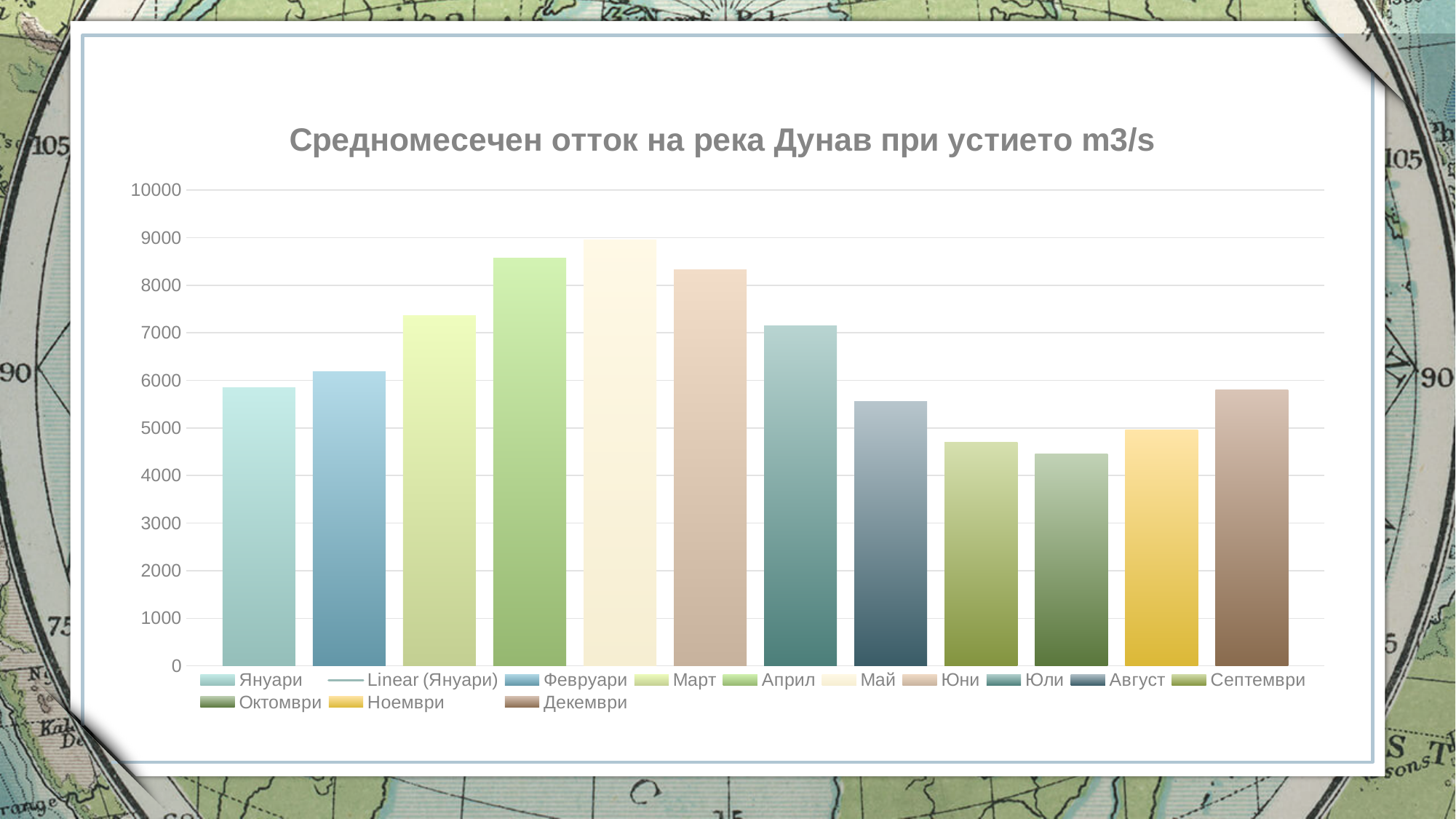

### Chart: Средномесечен отток на река Дунав при устието m3/s

| Category | Януари | Февруари | Март | Април | Май | Юни | Юли | Август | Септември | Октомври | Ноември | Декември |
|---|---|---|---|---|---|---|---|---|---|---|---|---|